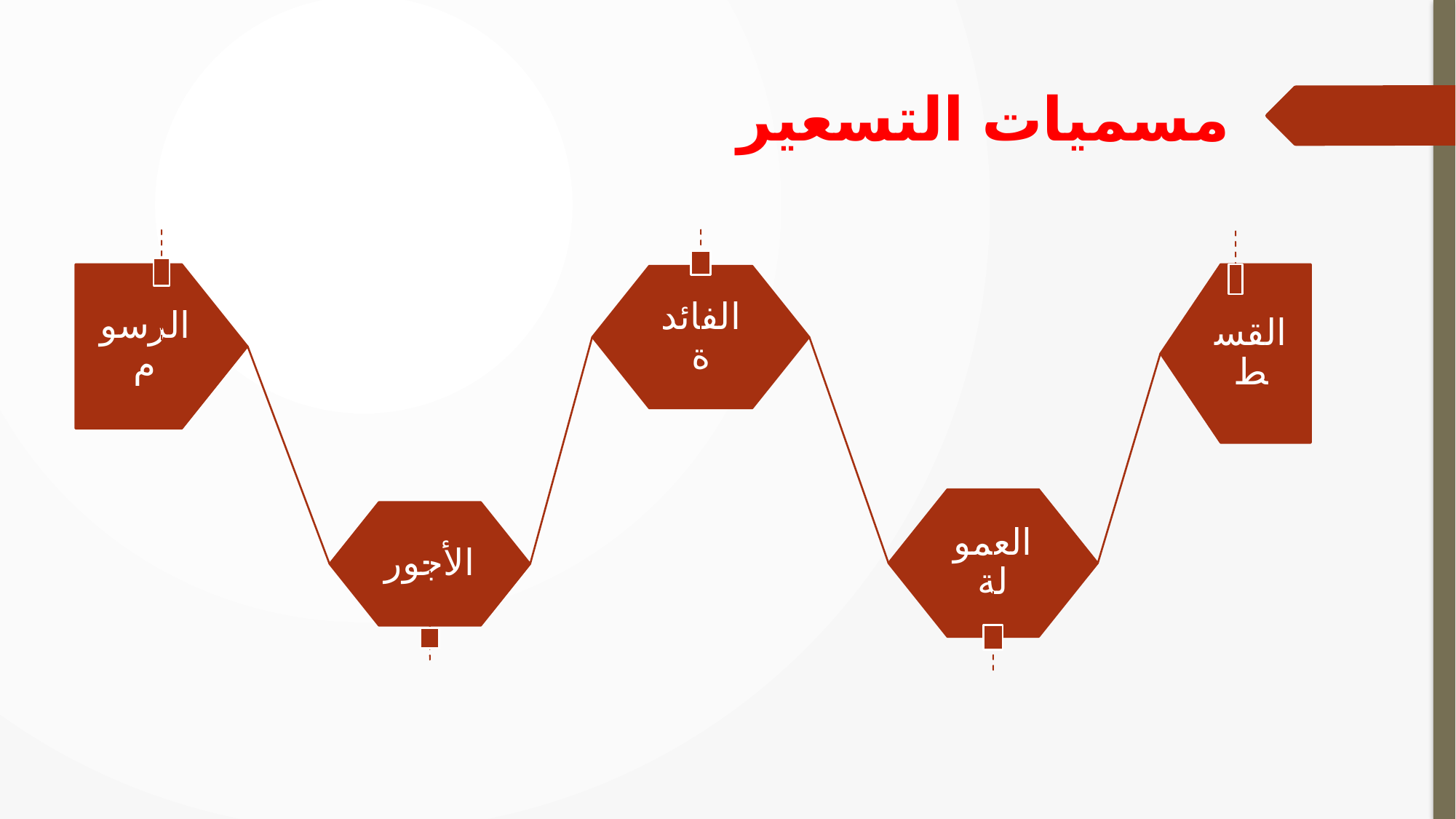

# مسميات التسعير

الرسوم
الأجور
الفائدة
العمولة
القسط